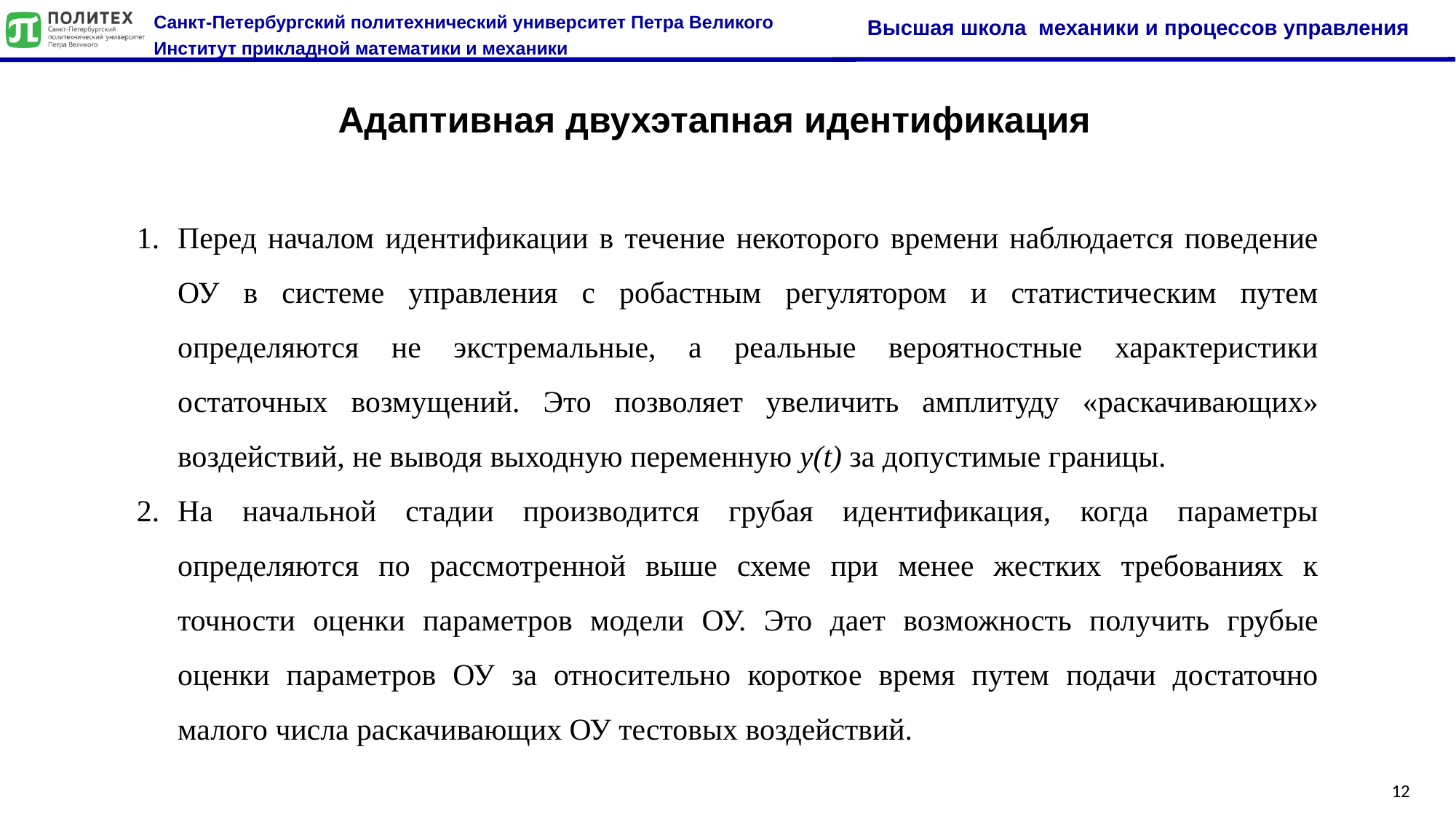

Адаптивная двухэтапная идентификация
Перед началом идентификации в течение некоторого времени наблюдается поведение ОУ в системе управления с робастным регулятором и статистическим путем определяются не экстремальные, а реальные вероятностные характеристики остаточных возмущений. Это позволяет увеличить амплитуду «раскачивающих» воздействий, не выводя выходную переменную y(t) за допустимые границы.
На начальной стадии производится грубая идентификация, когда параметры определяются по рассмотренной выше схеме при менее жестких требованиях к точности оценки параметров модели ОУ. Это дает возможность получить грубые оценки параметров ОУ за относительно короткое время путем подачи достаточно малого числа раскачивающих ОУ тестовых воздействий.
12